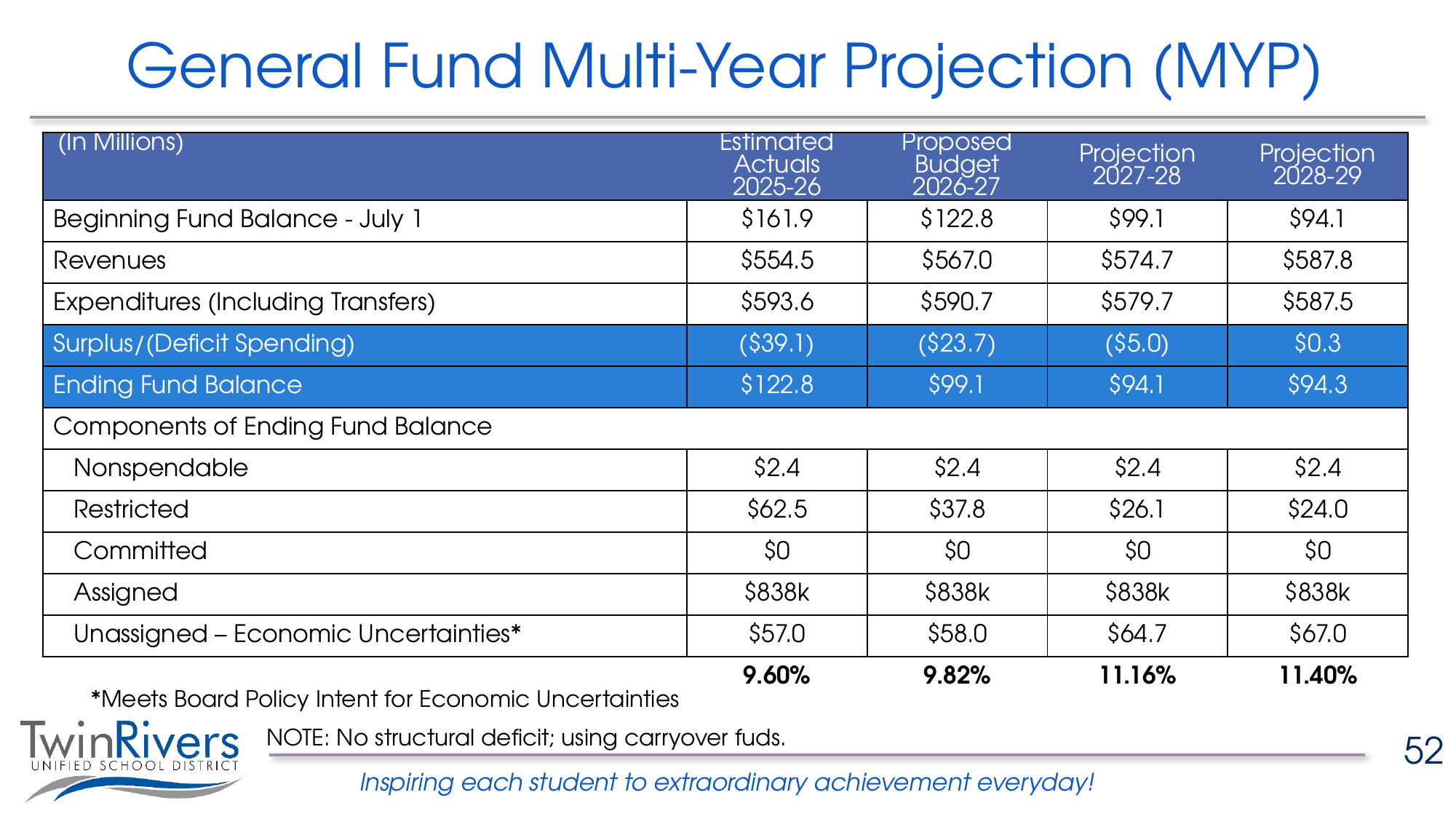

# General Fund Multi-Year Projection (MYP)
| (In Millions) | Estimated Actuals 2025-26 | Proposed Budget 2026-27 | Projection 2027-28 | Projection 2028-29 |
| --- | --- | --- | --- | --- |
| Beginning Fund Balance - July 1 | $161.9 | $122.8 | $99.1 | $94.1 |
| Revenues | $554.5 | $567.0 | $574.7 | $587.8 |
| Expenditures (Including Transfers) | $593.6 | $590.7 | $579.7 | $587.5 |
| Surplus/(Deficit Spending) | ($39.1) | ($23.7) | ($5.0) | $0.3 |
| Ending Fund Balance | $122.8 | $99.1 | $94.1 | $94.3 |
| Components of Ending Fund Balance |  |  |  |  |
| Nonspendable | $2.4 | $2.4 | $2.4 | $2.4 |
| Restricted | $62.5 | $37.8 | $26.1 | $24.0 |
| Committed | $0 | $0 | $0 | $0 |
| Assigned | $838k | $838k | $838k | $838k |
| Unassigned – Economic Uncertainties\* | $57.0 | $58.0 | $64.7 | $67.0 |
|  | 9.60% | 9.82% | 11.16% | 11.40% |
*Meets Board Policy Intent for Economic Uncertainties
NOTE: No structural deficit; using carryover fuds.
52